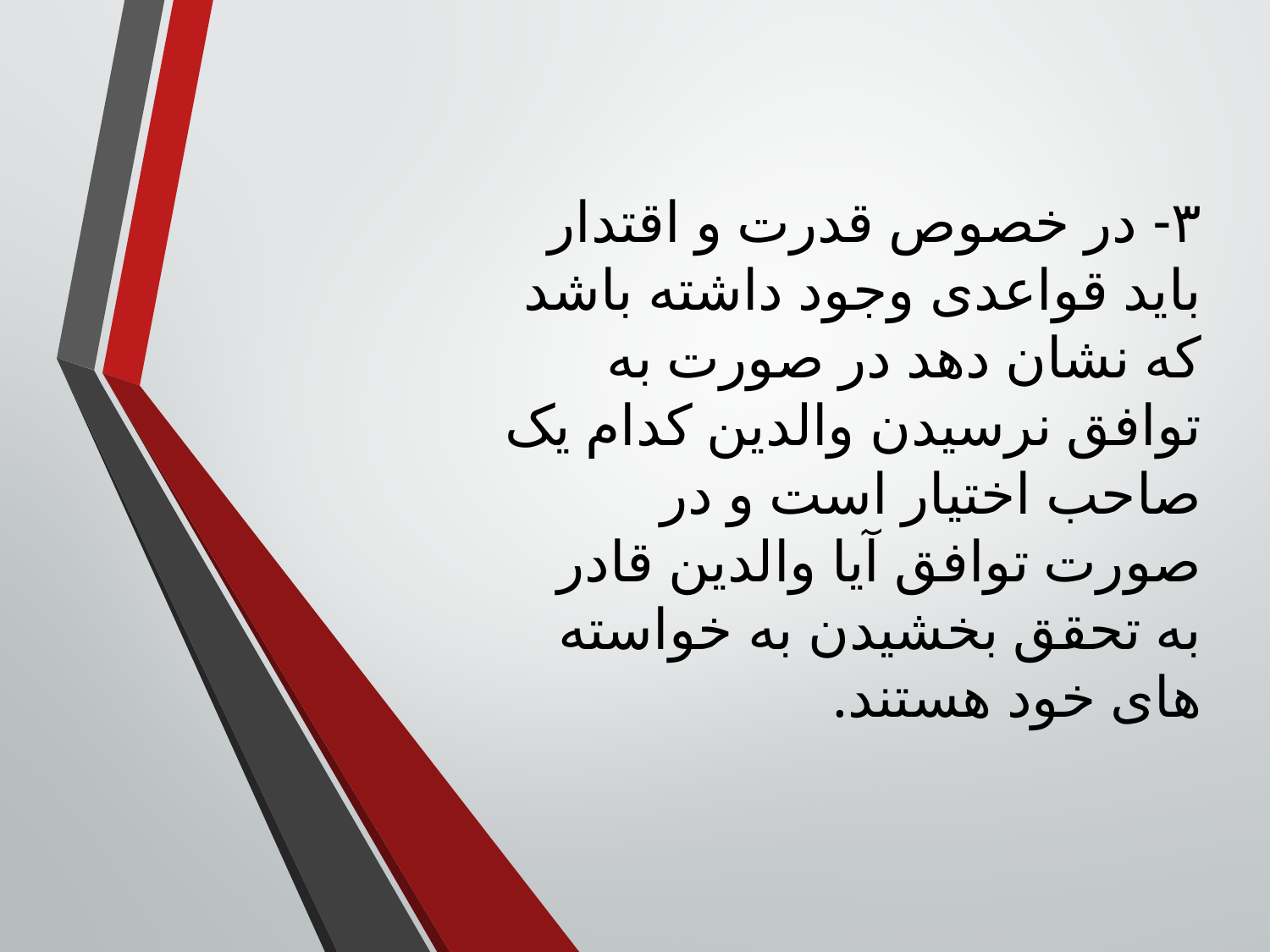

۳- در خصوص قدرت و اقتدار باید قواعدی وجود داشته باشد که نشان دهد در صورت به توافق نرسیدن والدین کدام یک صاحب اختیار است و در صورت توافق آیا والدین قادر به تحقق بخشیدن به خواسته های خود هستند.